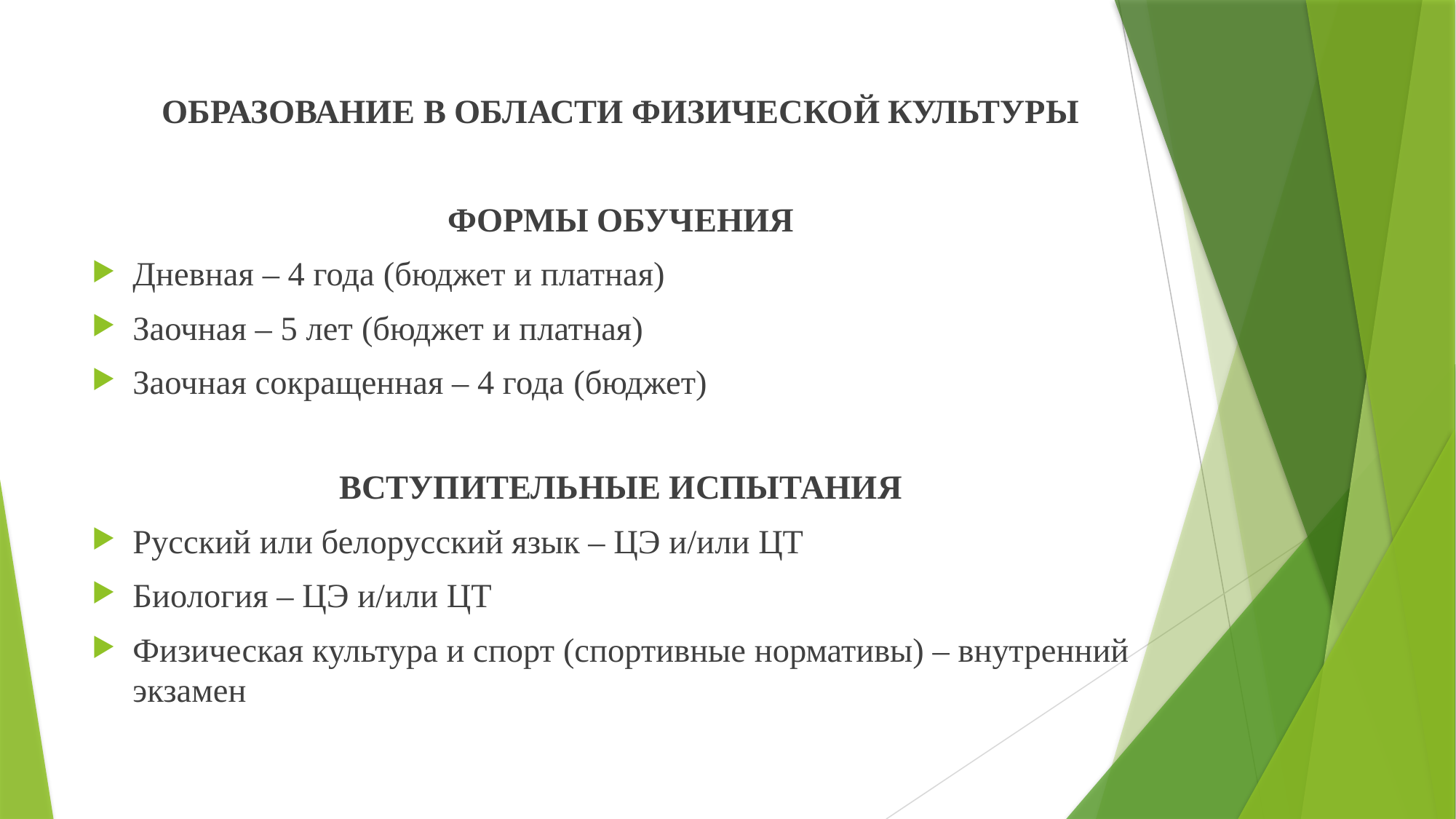

Образование в области физической культуры

Формы обучения
Дневная – 4 года (бюджет и платная)
Заочная – 5 лет (бюджет и платная)
Заочная сокращенная – 4 года (бюджет)

Вступительные испытания
Русский или белорусский язык – ЦЭ и/или ЦТ
Биология – ЦЭ и/или ЦТ
Физическая культура и спорт (спортивные нормативы) – внутренний экзамен